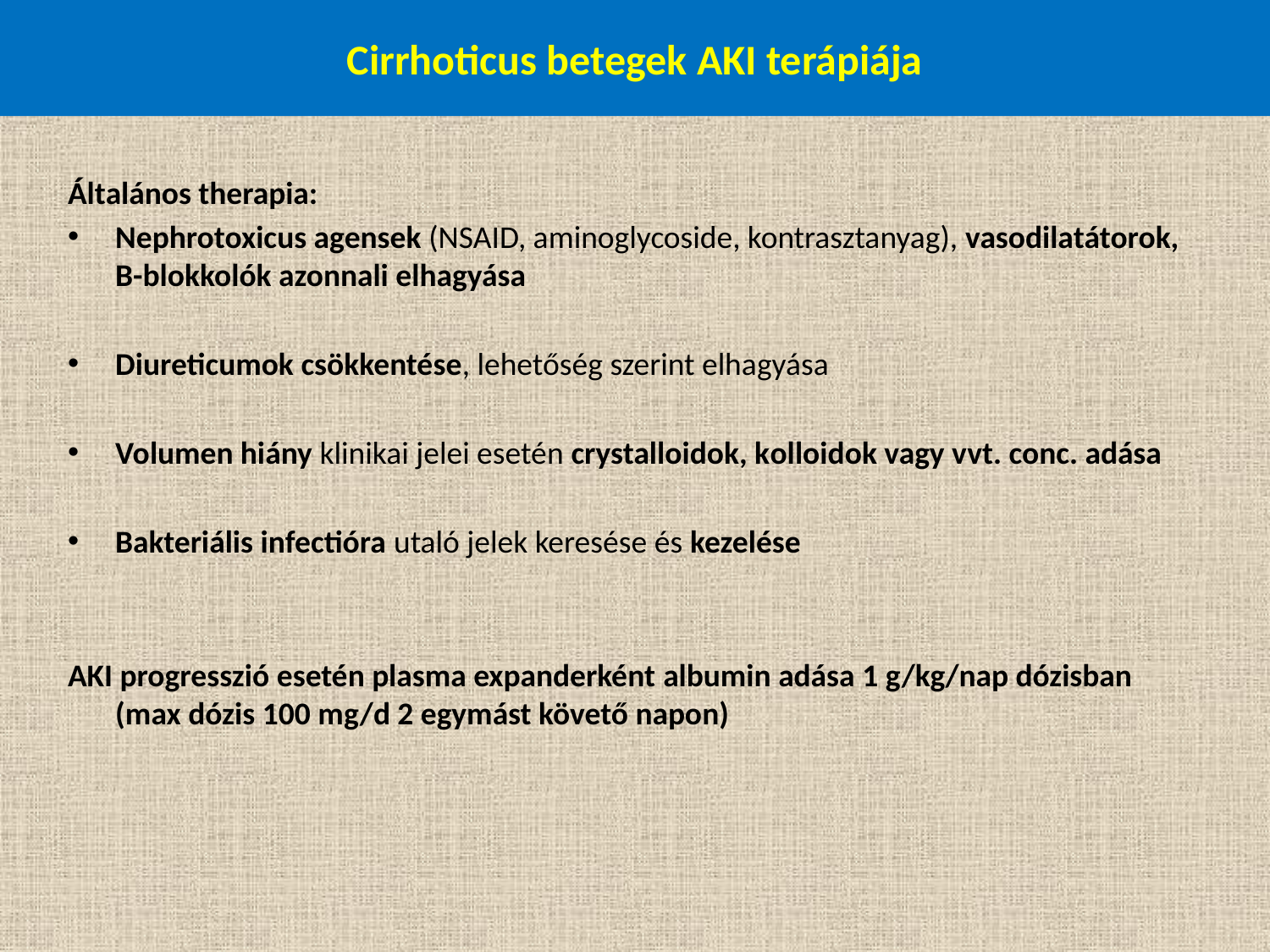

# Cirrhoticus betegek AKI terápiája
Általános therapia:
Nephrotoxicus agensek (NSAID, aminoglycoside, kontrasztanyag), vasodilatátorok, B-blokkolók azonnali elhagyása

Diureticumok csökkentése, lehetőség szerint elhagyása

Volumen hiány klinikai jelei esetén crystalloidok, kolloidok vagy vvt. conc. adása

Bakteriális infectióra utaló jelek keresése és kezelése

AKI progresszió esetén plasma expanderként albumin adása 1 g/kg/nap dózisban (max dózis 100 mg/d 2 egymást követő napon)